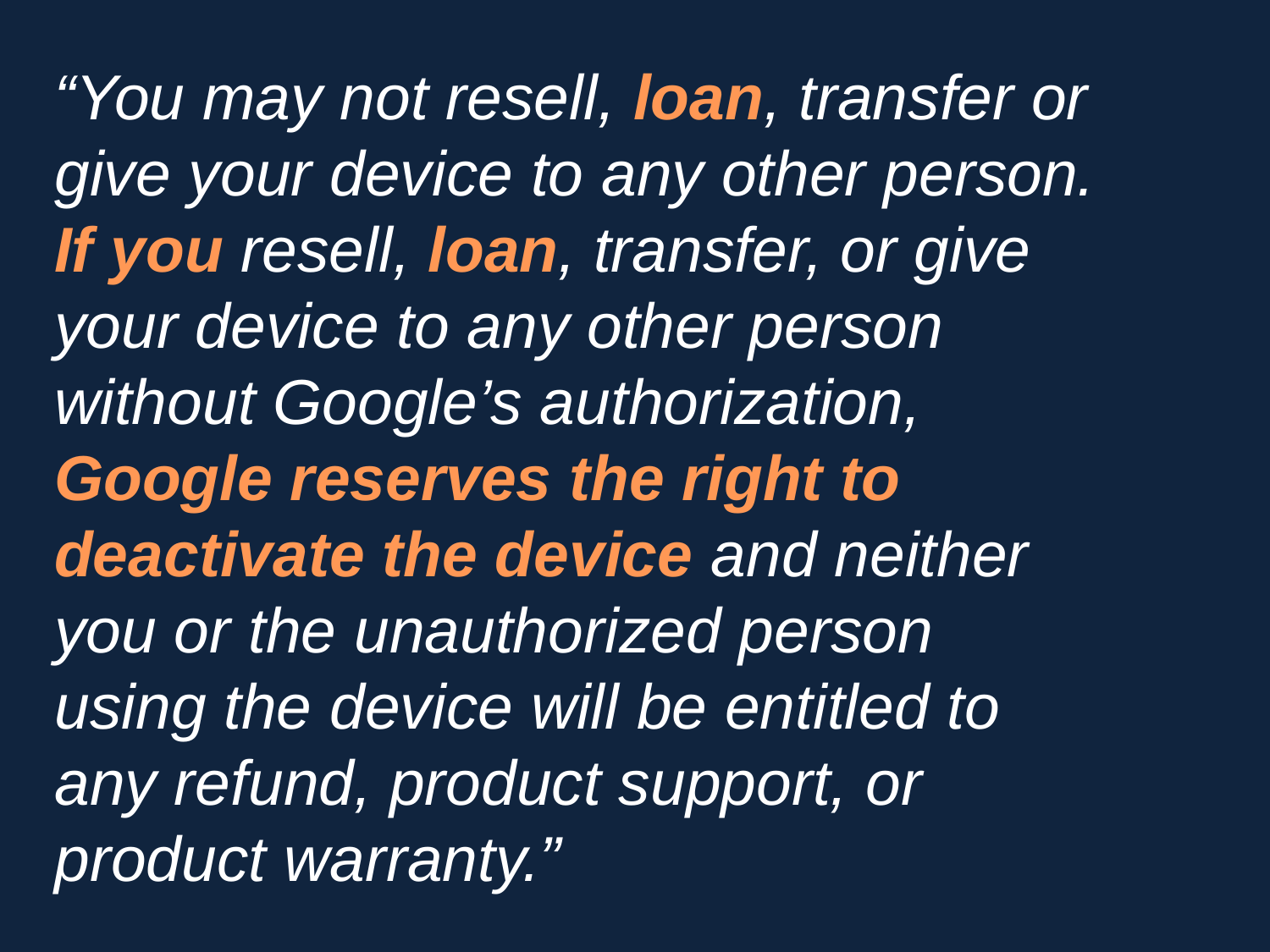

“You may not resell, loan, transfer or give your device to any other person. If you resell, loan, transfer, or give your device to any other person without Google’s authorization, Google reserves the right to deactivate the device and neither you or the unauthorized person using the device will be entitled to any refund, product support, or product warranty.”